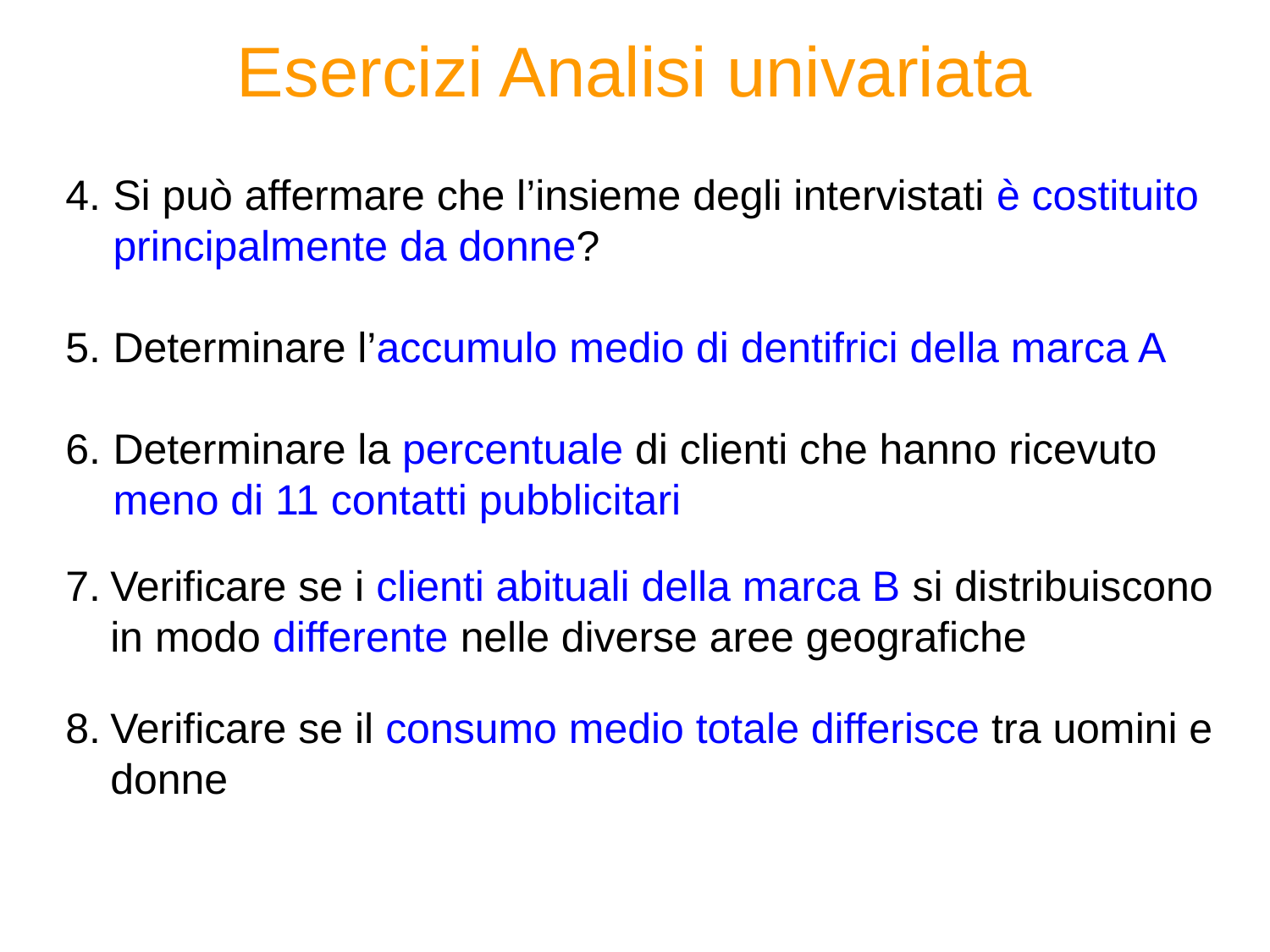

Esercizi Analisi univariata

Si può affermare che l’insieme degli intervistati è costituito principalmente da donne?

Determinare l’accumulo medio di dentifrici della marca A

Determinare la percentuale di clienti che hanno ricevuto meno di 11 contatti pubblicitari

Verificare se i clienti abituali della marca B si distribuiscono in modo differente nelle diverse aree geografiche

Verificare se il consumo medio totale differisce tra uomini e donne